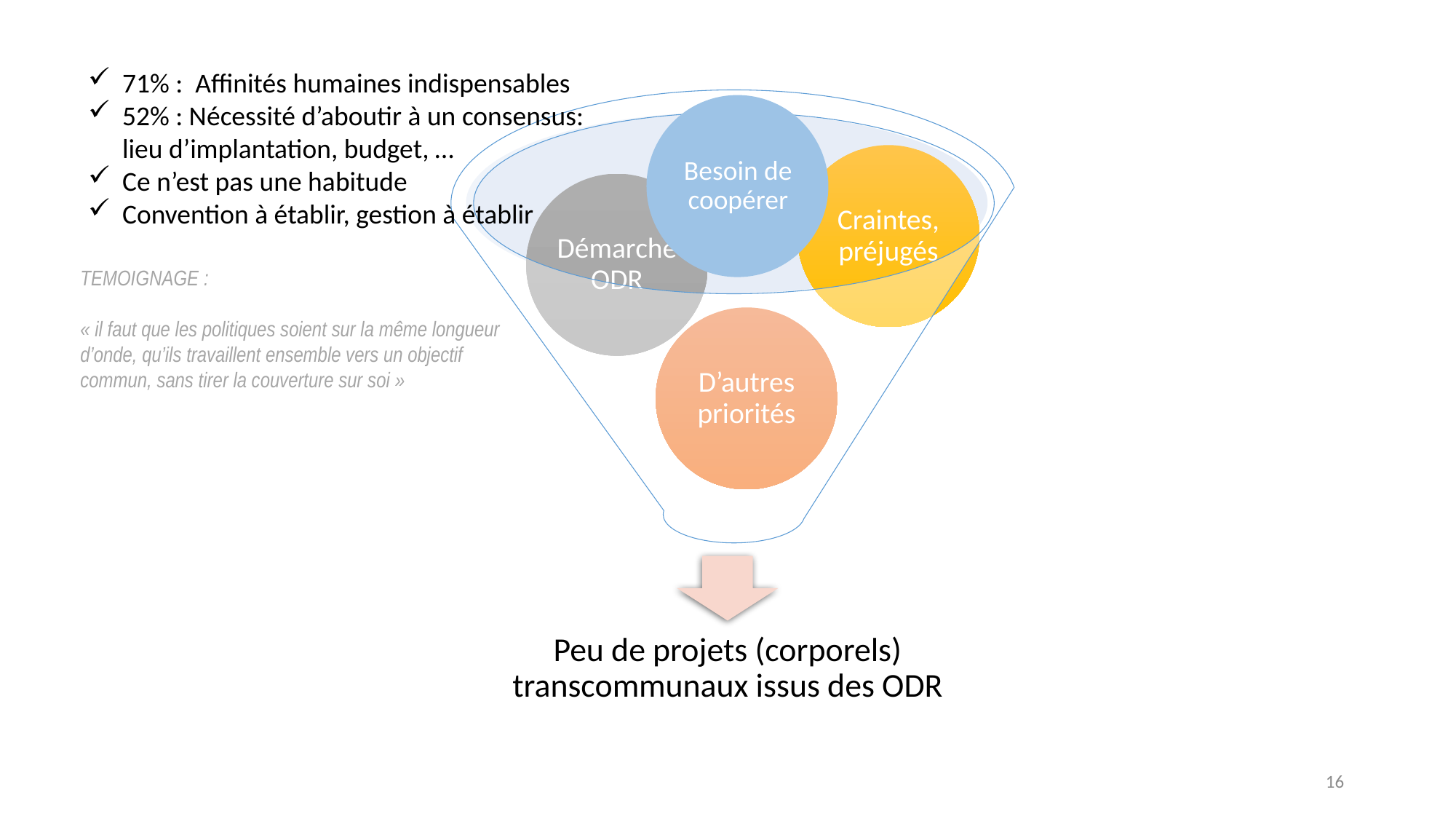

71% :  Affinités humaines indispensables
52% : Nécessité d’aboutir à un consensus:  lieu d’implantation, budget, …
Ce n’est pas une habitude
Convention à établir, gestion à établir
Peu de projets (corporels) transcommunaux issus des ODR
D’autres priorités
Démarche ODR
Craintes, préjugés

Besoin de coopérer
TEMOIGNAGE :

« il faut que les politiques soient sur la même longueur d’onde, qu’ils travaillent ensemble vers un objectif commun, sans tirer la couverture sur soi »
16